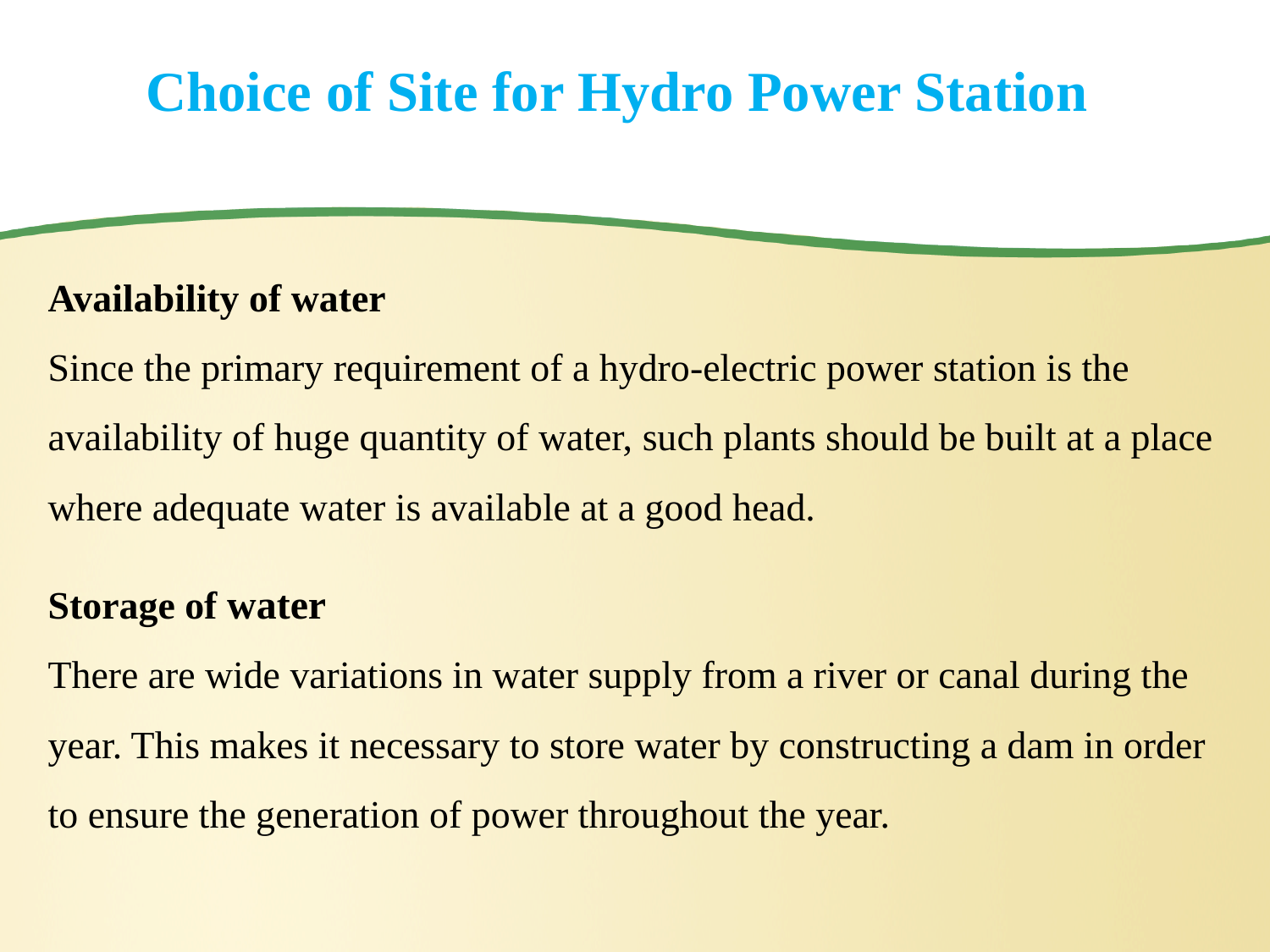

# Choice of Site for Hydro Power Station
Availability of water
Since the primary requirement of a hydro-electric power station is the availability of huge quantity of water, such plants should be built at a place where adequate water is available at a good head.

Storage of water
There are wide variations in water supply from a river or canal during the year. This makes it necessary to store water by constructing a dam in order to ensure the generation of power throughout the year.